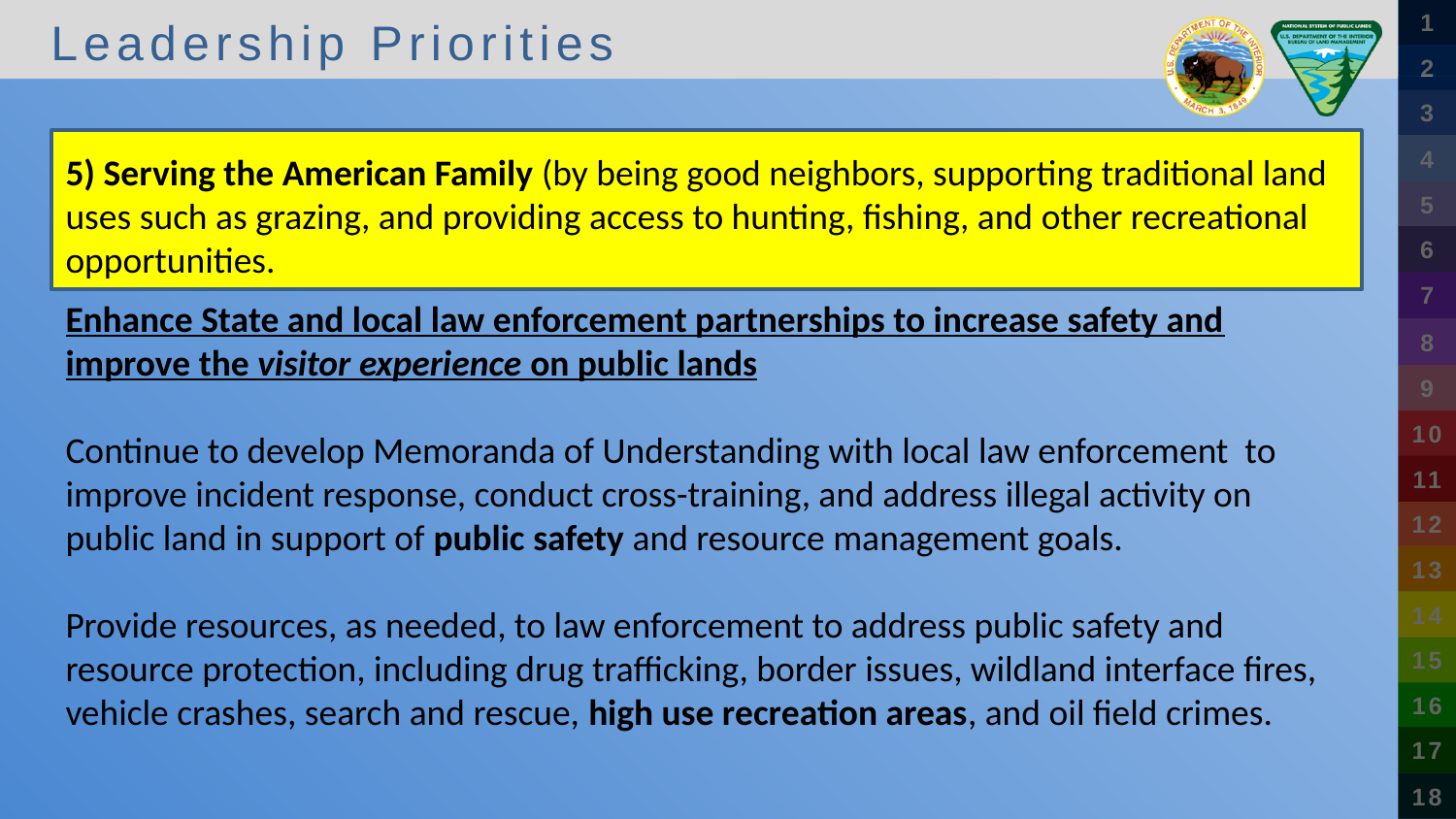

Leadership Priorities

5) Serving the American Family (by being good neighbors, supporting traditional land uses such as grazing, and providing access to hunting, fishing, and other recreational opportunities.

Enhance State and local law enforcement partnerships to increase safety and improve the visitor experience on public lands

Continue to develop Memoranda of Understanding with local law enforcement  to improve incident response, conduct cross-training, and address illegal activity on public land in support of public safety and resource management goals.

Provide resources, as needed, to law enforcement to address public safety and resource protection, including drug trafficking, border issues, wildland interface fires, vehicle crashes, search and rescue, high use recreation areas, and oil field crimes.